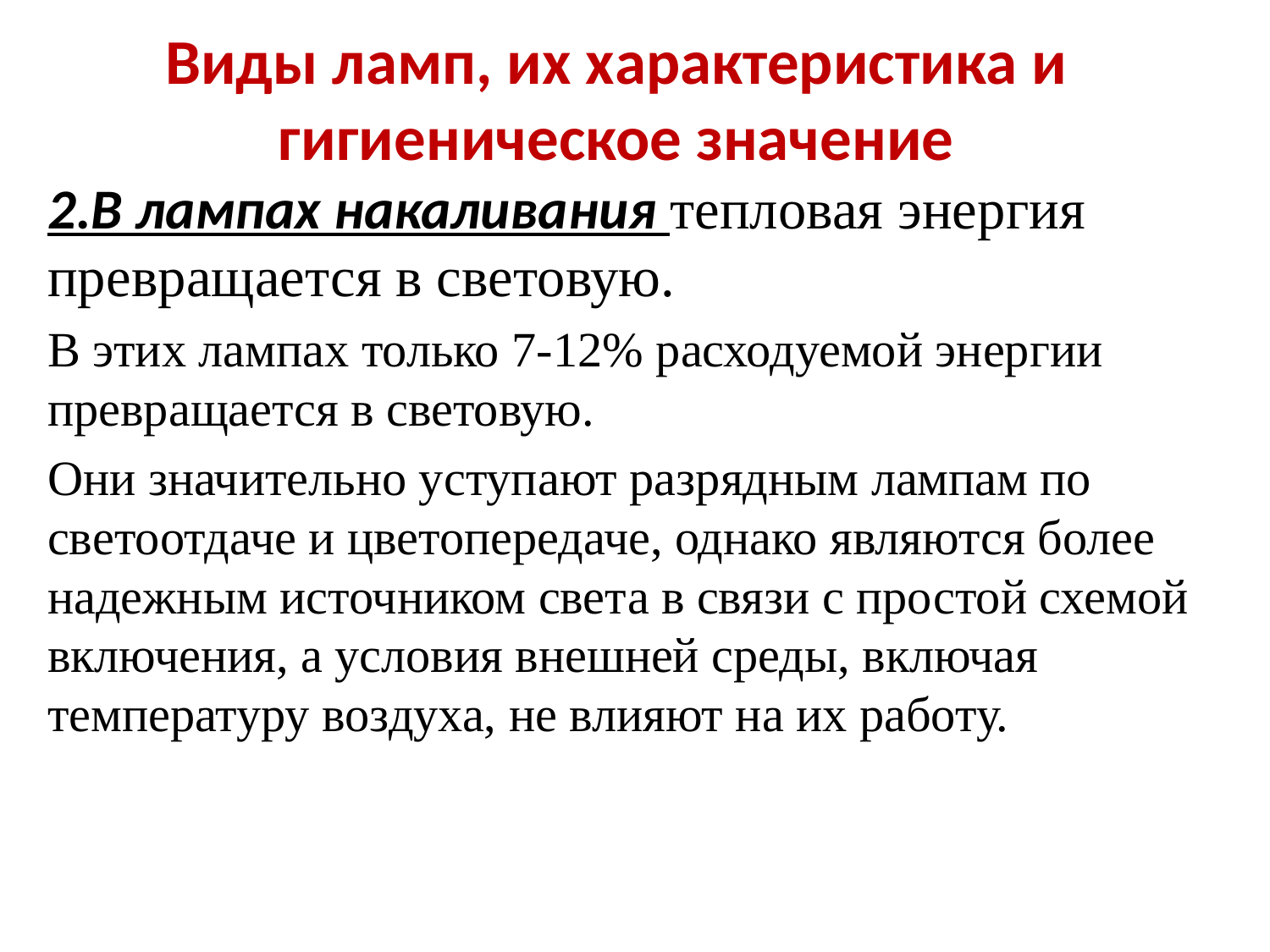

# Виды ламп, их характеристика и гигиеническое значение
2.В лампах накаливания тепловая энергия превращается в световую.
В этих лампах только 7-12% расходуемой энергии превращается в световую.
Они значительно уступают разрядным лампам по светоотдаче и цветопередаче, однако являются более надежным источником света в связи с простой схемой включения, а условия внешней среды, включая температуру воздуха, не влияют на их работу.